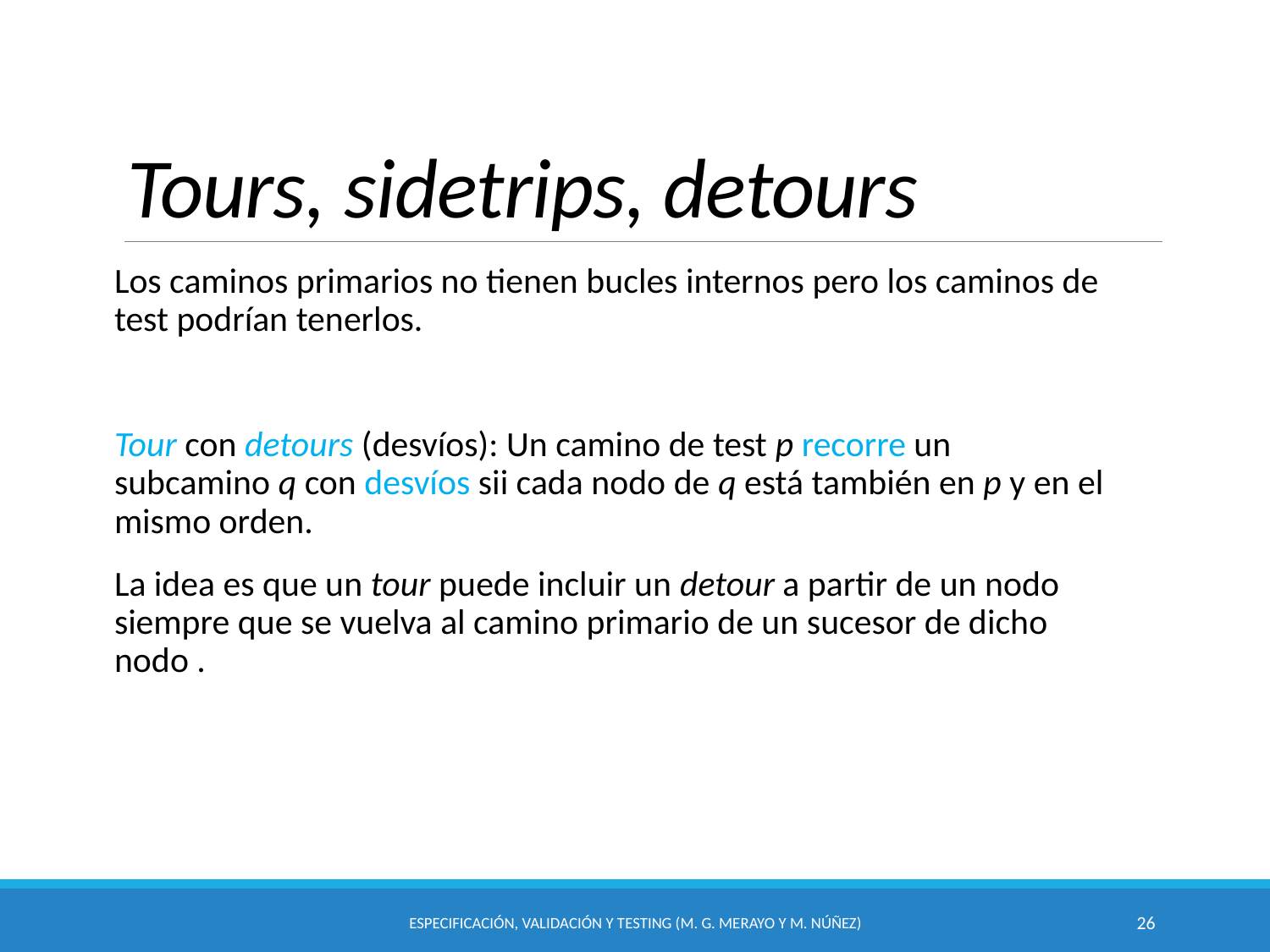

# Tours, sidetrips, detours
Los caminos primarios no tienen bucles internos pero los caminos de test podrían tenerlos.

Tour con detours (desvíos): Un camino de test p recorre un subcamino q con desvíos sii cada nodo de q está también en p y en el mismo orden.
La idea es que un tour puede incluir un detour a partir de un nodo siempre que se vuelva al camino primario de un sucesor de dicho nodo .

Especificación, Validación y Testing (M. G. Merayo y M. Núñez)
26